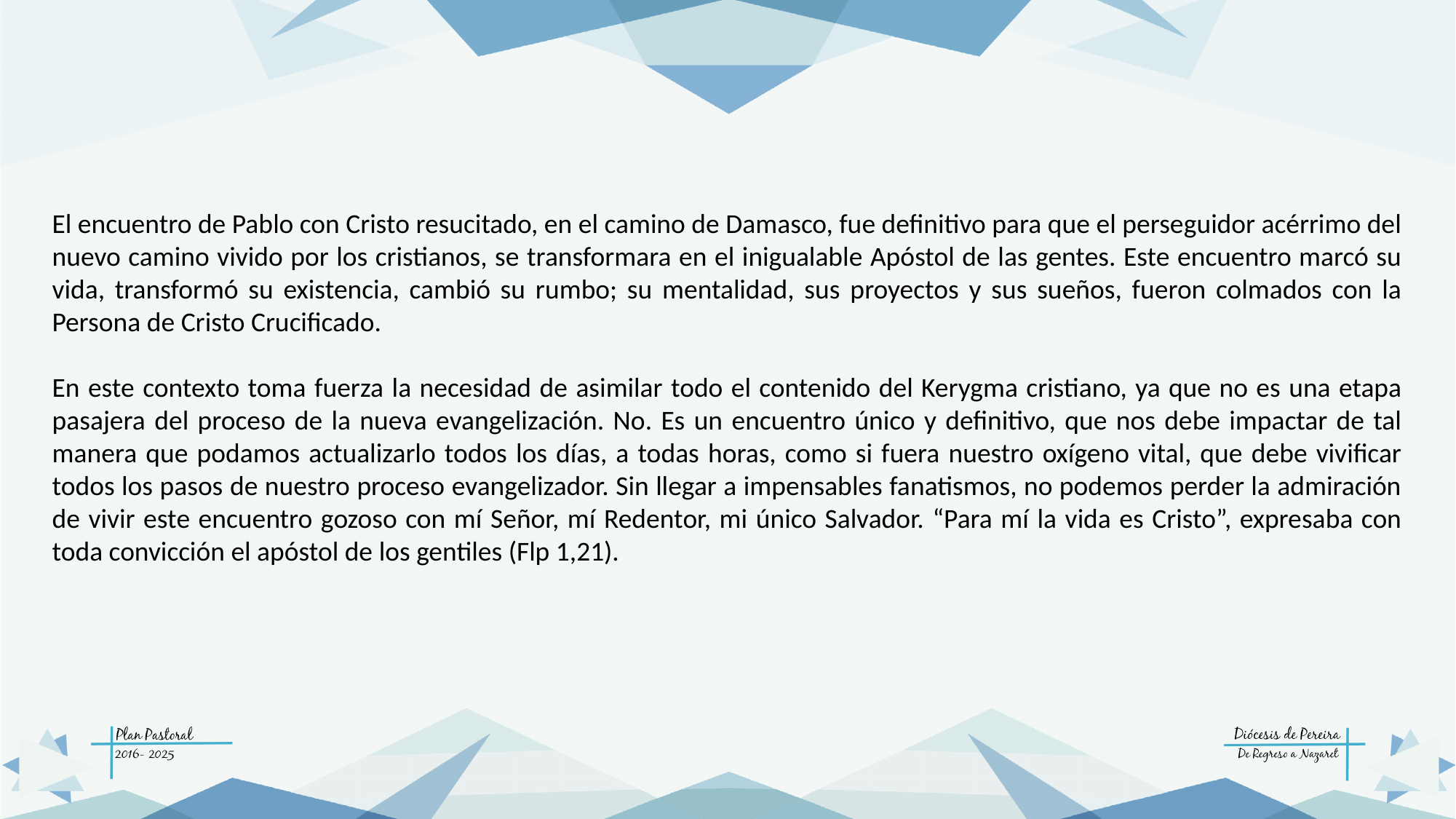

El encuentro de Pablo con Cristo resucitado, en el camino de Damasco, fue definitivo para que el perseguidor acérrimo del nuevo camino vivido por los cristianos, se transformara en el inigualable Apóstol de las gentes. Este encuentro marcó su vida, transformó su existencia, cambió su rumbo; su mentalidad, sus proyectos y sus sueños, fueron colmados con la Persona de Cristo Crucificado.

En este contexto toma fuerza la necesidad de asimilar todo el contenido del Kerygma cristiano, ya que no es una etapa pasajera del proceso de la nueva evangelización. No. Es un encuentro único y definitivo, que nos debe impactar de tal manera que podamos actualizarlo todos los días, a todas horas, como si fuera nuestro oxígeno vital, que debe vivificar todos los pasos de nuestro proceso evangelizador. Sin llegar a impensables fanatismos, no podemos perder la admiración de vivir este encuentro gozoso con mí Señor, mí Redentor, mi único Salvador. “Para mí la vida es Cristo”, expresaba con toda convicción el apóstol de los gentiles (Flp 1,21).